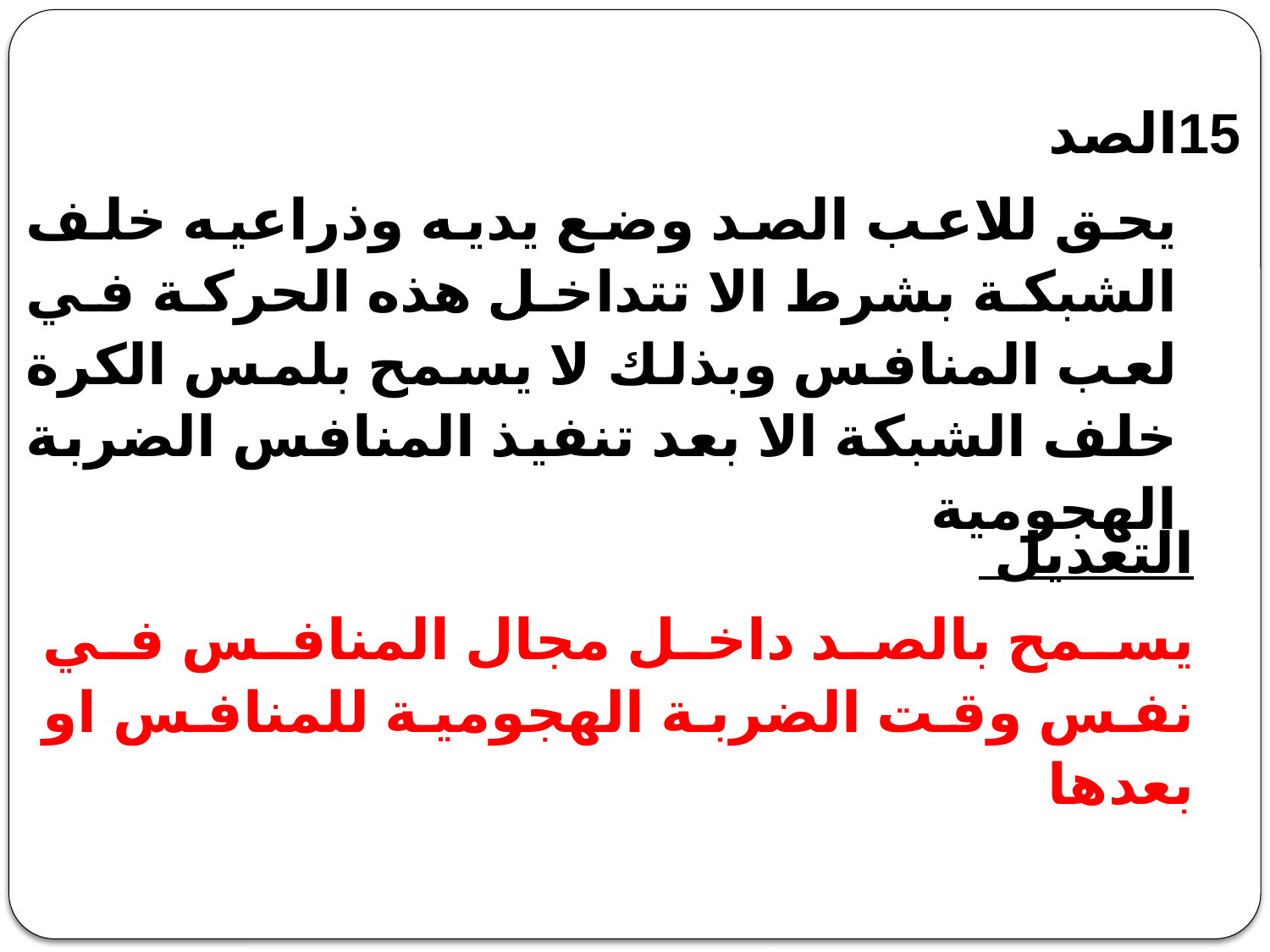

15الصد
يحق للاعب الصد وضع يديه وذراعيه خلف الشبكة بشرط الا تتداخل هذه الحركة في لعب المنافس وبذلك لا يسمح بلمس الكرة خلف الشبكة الا بعد تنفيذ المنافس الضربة الهجومية
التعديل
يسمح بالصد داخل مجال المنافس في نفس وقت الضربة الهجومية للمنافس او بعدها